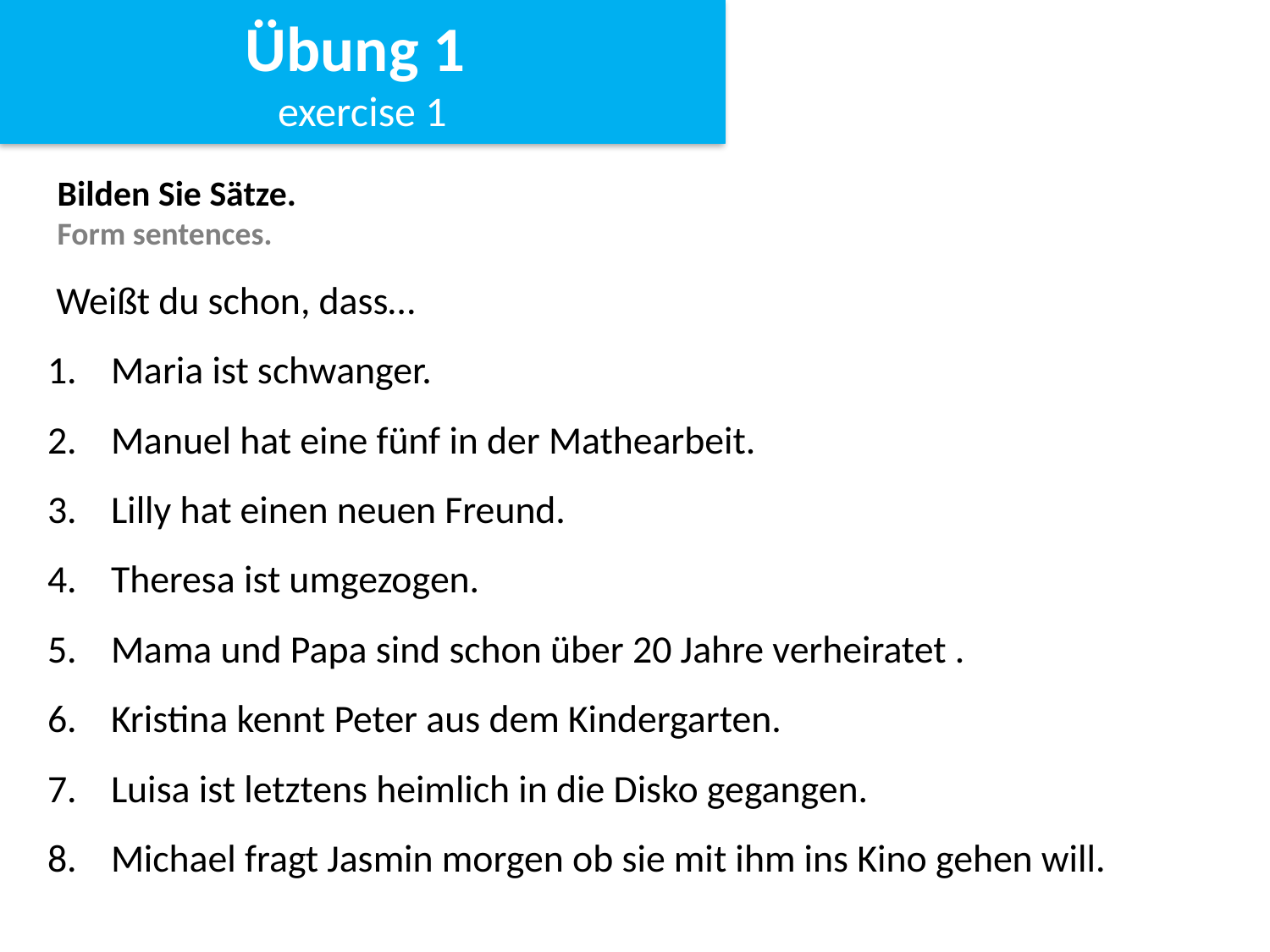

Übung 1
exercise 1
#
Bilden Sie Sätze.
Form sentences.
 Weißt du schon, dass…
Maria ist schwanger.
Manuel hat eine fünf in der Mathearbeit.
Lilly hat einen neuen Freund.
Theresa ist umgezogen.
Mama und Papa sind schon über 20 Jahre verheiratet .
Kristina kennt Peter aus dem Kindergarten.
Luisa ist letztens heimlich in die Disko gegangen.
Michael fragt Jasmin morgen ob sie mit ihm ins Kino gehen will.